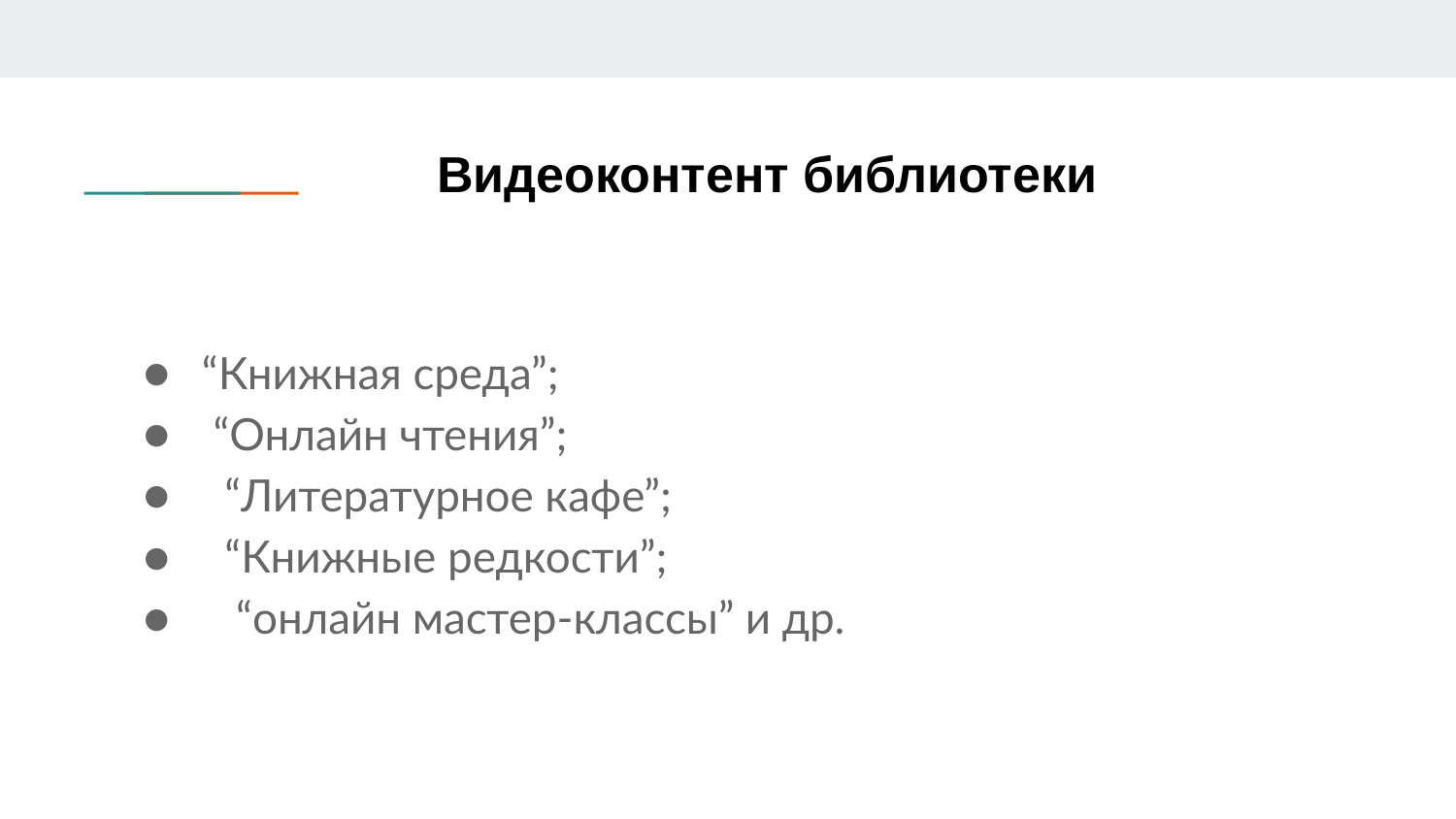

# Видеоконтент библиотеки
“Книжная среда”;
 “Онлайн чтения”;
  “Литературное кафе”;
  “Книжные редкости”;
   “онлайн мастер-классы” и др.